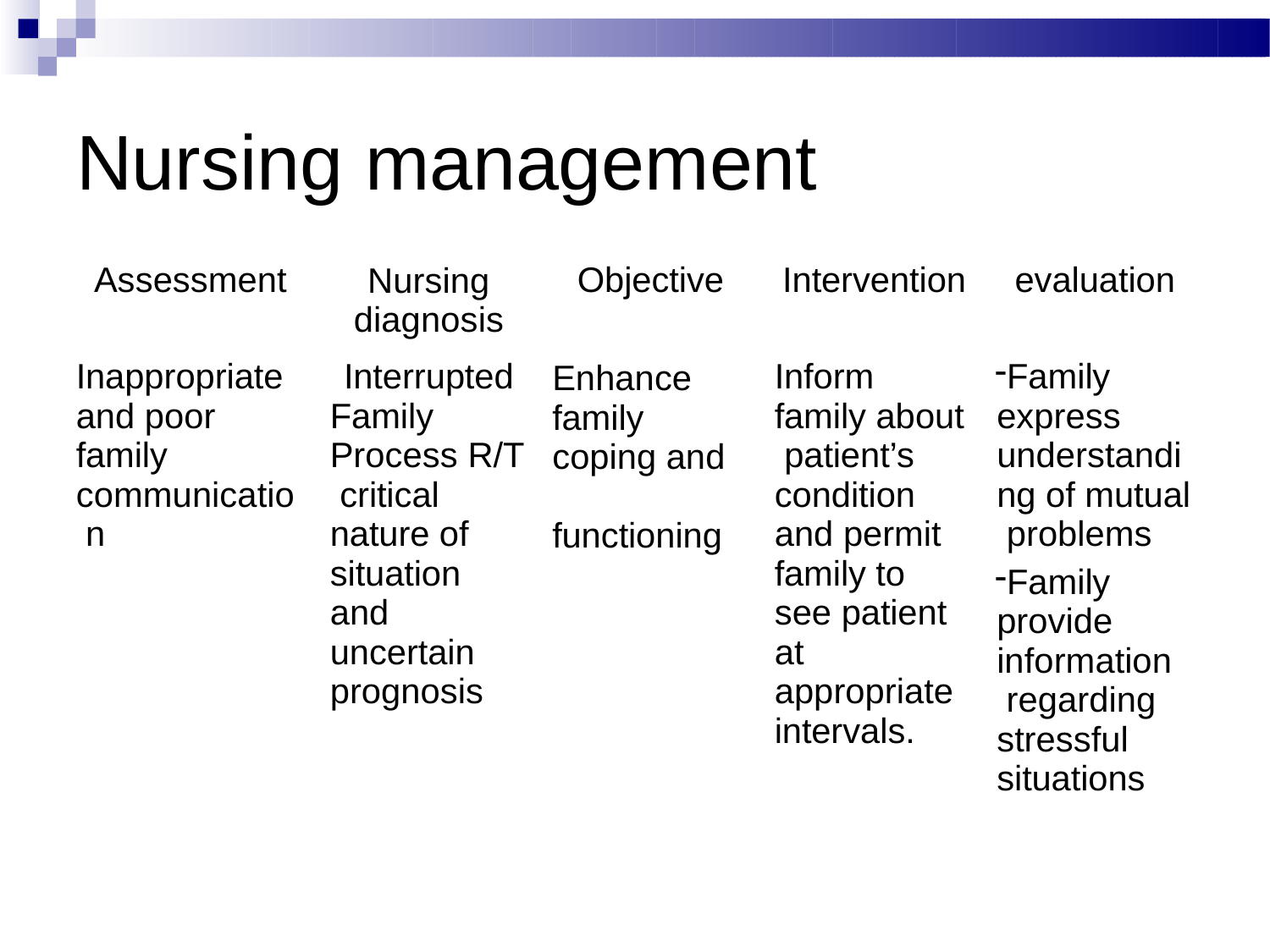

# Nursing management
Assessment
Nursing  diagnosis
Interrupted  Family  Process R/T  critical  nature of  situation  and  uncertain  prognosis
Objective	Intervention
evaluation
Inappropriate  and poor  family  communicatio  n
Enhance  family  coping and  functioning
Inform  family about  patient’s  condition  and permit  family to  see patient  at  appropriate  intervals.
Family  express  understandi  ng of mutual  problems
Family  provide  information  regarding  stressful  situations